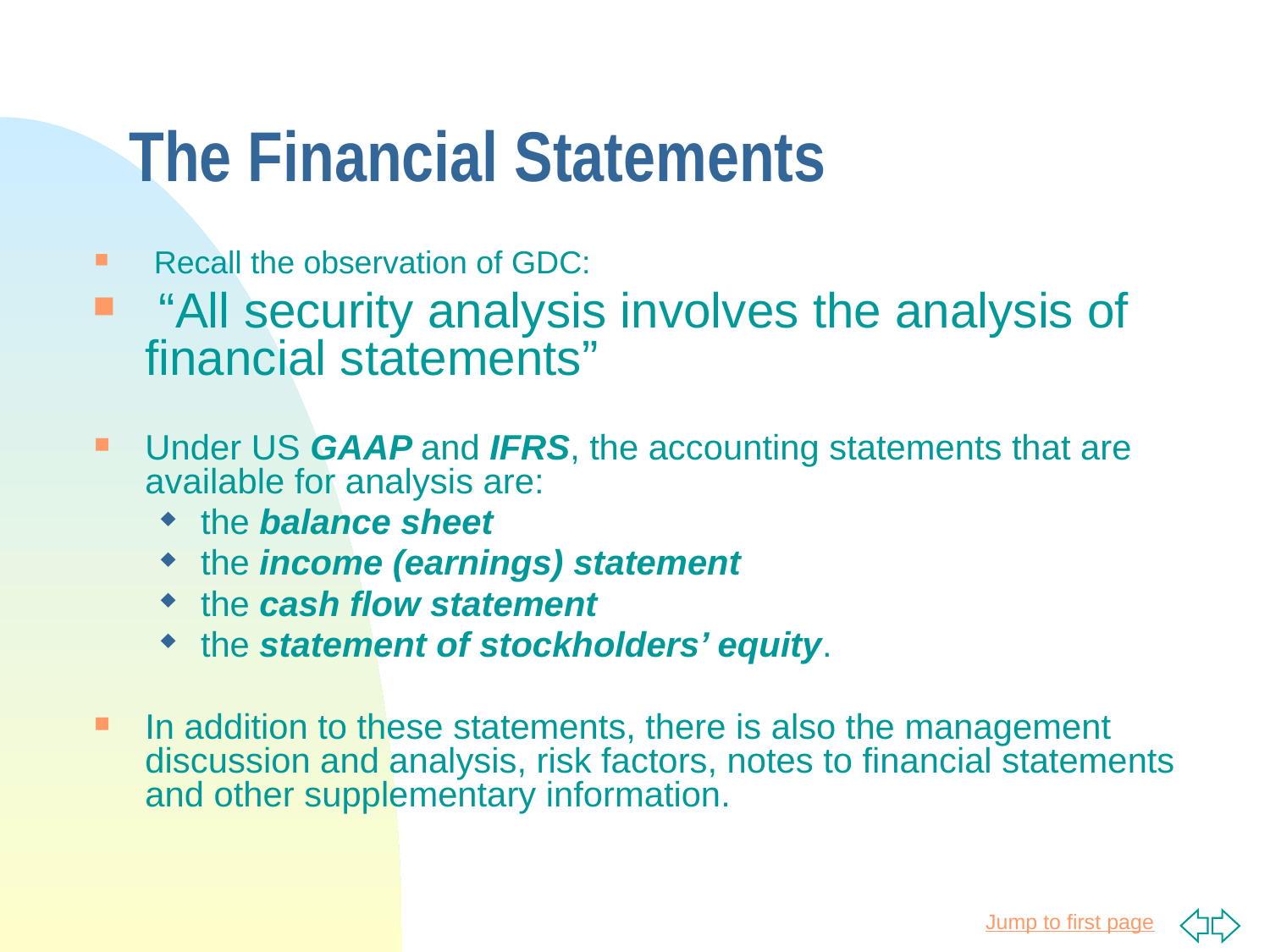

# The Financial Statements
 Recall the observation of GDC:
 “All security analysis involves the analysis of financial statements”

Under US GAAP and IFRS, the accounting statements that are available for analysis are:
the balance sheet
the income (earnings) statement
the cash flow statement
the statement of stockholders’ equity.

In addition to these statements, there is also the management discussion and analysis, risk factors, notes to financial statements and other supplementary information.